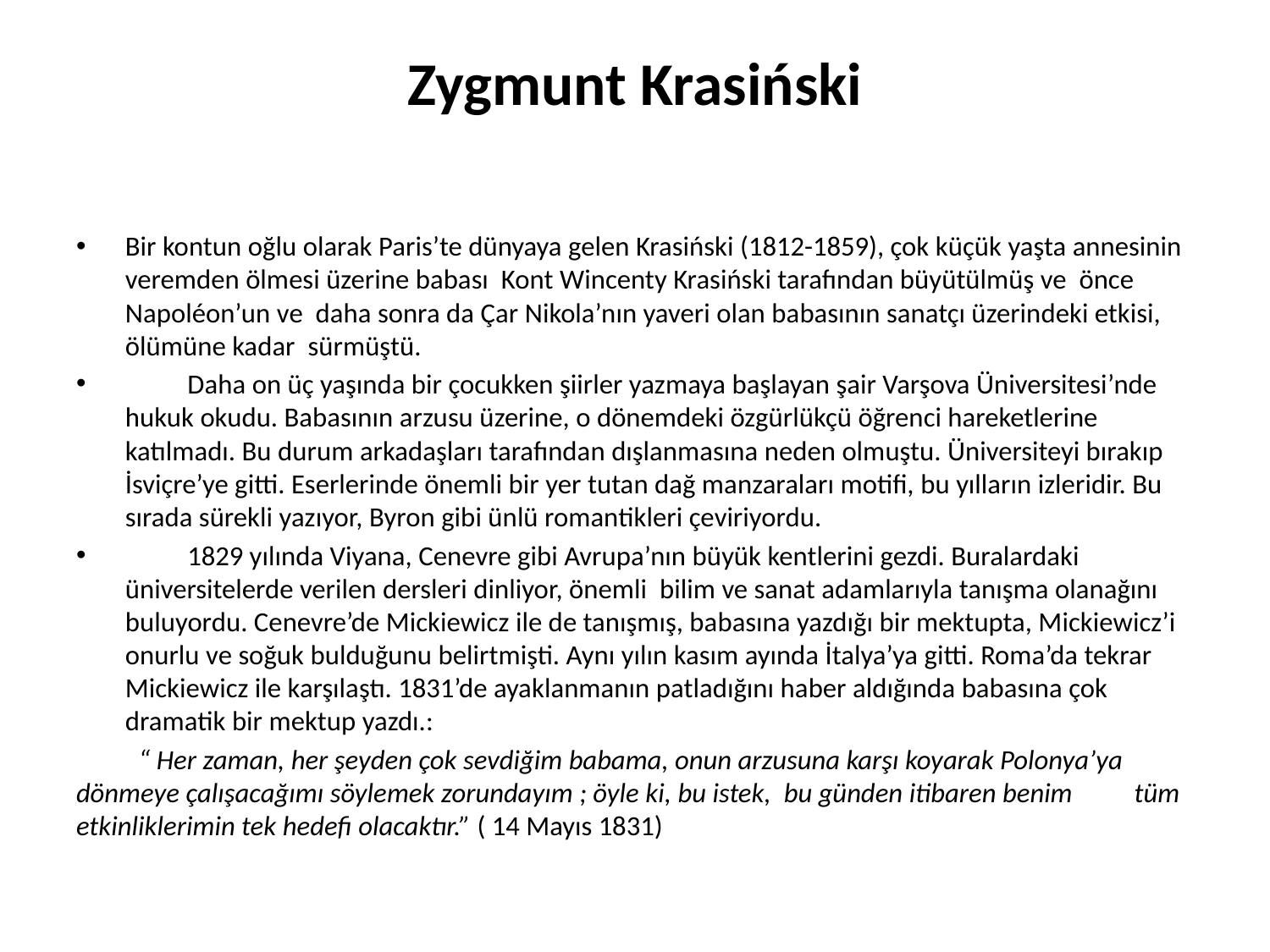

# Zygmunt Krasiński
Bir kontun oğlu olarak Paris’te dünyaya gelen Krasiński (1812-1859), çok küçük yaşta annesinin veremden ölmesi üzerine babası  Kont Wincenty Krasiński tarafından büyütülmüş ve  önce Napoléon’un ve  daha sonra da Çar Nikola’nın yaveri olan babasının sanatçı üzerindeki etkisi, ölümüne kadar  sürmüştü.
	Daha on üç yaşında bir çocukken şiirler yazmaya başlayan şair Varşova Üniversitesi’nde hukuk okudu. Babasının arzusu üzerine, o dönemdeki özgürlükçü öğrenci hareketlerine katılmadı. Bu durum arkadaşları tarafından dışlanmasına neden olmuştu. Üniversiteyi bırakıp  İsviçre’ye gitti. Eserlerinde önemli bir yer tutan dağ manzaraları motifi, bu yılların izleridir. Bu sırada sürekli yazıyor, Byron gibi ünlü romantikleri çeviriyordu.
	1829 yılında Viyana, Cenevre gibi Avrupa’nın büyük kentlerini gezdi. Buralardaki üniversitelerde verilen dersleri dinliyor, önemli  bilim ve sanat adamlarıyla tanışma olanağını buluyordu. Cenevre’de Mickiewicz ile de tanışmış, babasına yazdığı bir mektupta, Mickiewicz’i onurlu ve soğuk bulduğunu belirtmişti. Aynı yılın kasım ayında İtalya’ya gitti. Roma’da tekrar Mickiewicz ile karşılaştı. 1831’de ayaklanmanın patladığını haber aldığında babasına çok dramatik bir mektup yazdı.:
	“ Her zaman, her şeyden çok sevdiğim babama, onun arzusuna karşı koyarak Polonya’ya 	dönmeye çalışacağımı söylemek zorundayım ; öyle ki, bu istek,  bu günden itibaren benim 	tüm etkinliklerimin tek hedefi olacaktır.” ( 14 Mayıs 1831)